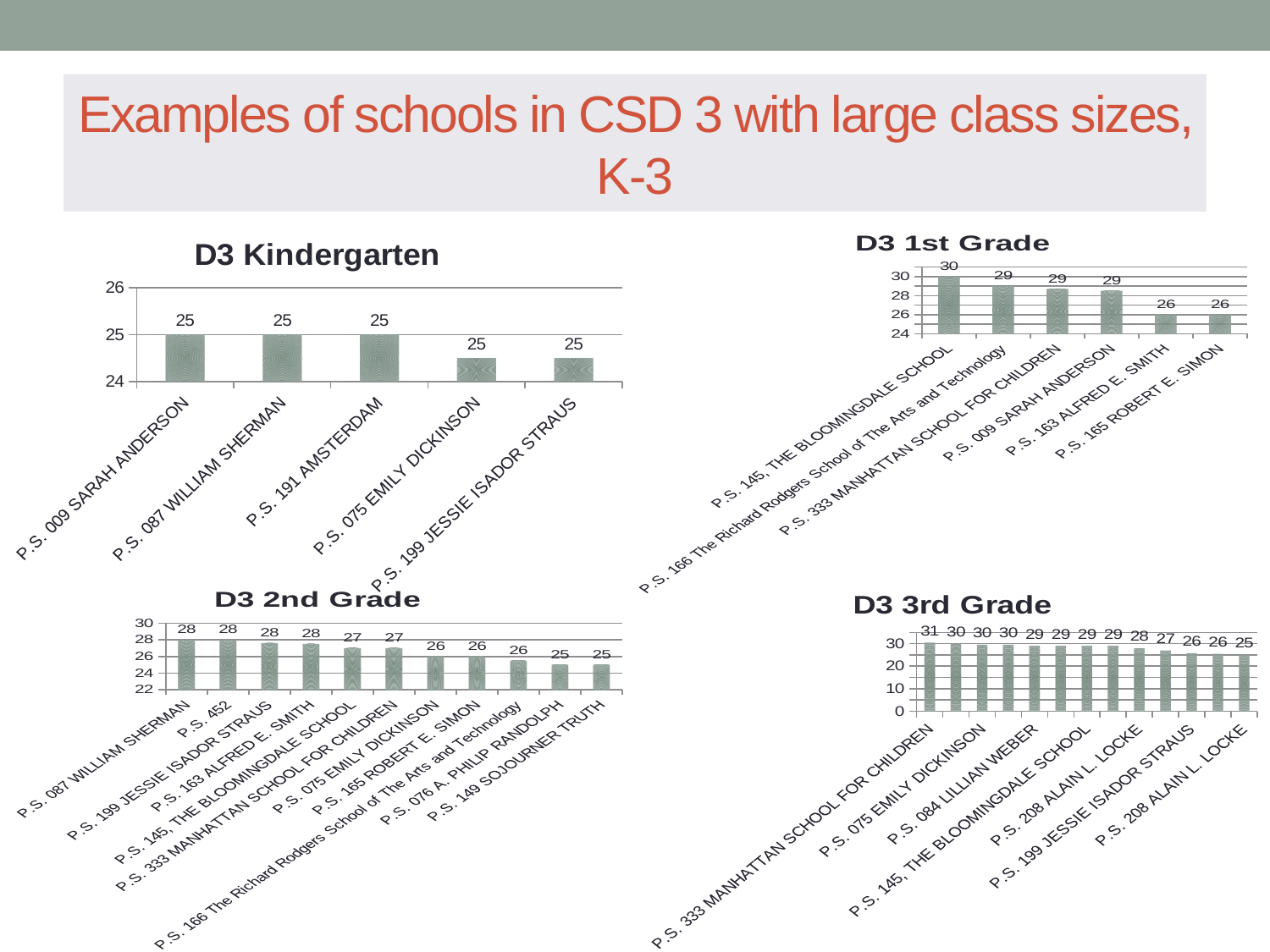

# Examples of schools in CSD 3 with large class sizes, K-3

### Chart: D3 Kindergarten

| Category |  |
|---|---|
| P.S. 009 SARAH ANDERSON | 25.0 |
| P.S. 087 WILLIAM SHERMAN | 25.0 |
| P.S. 191 AMSTERDAM | 25.0 |
| P.S. 075 EMILY DICKINSON | 24.5 |
| P.S. 199 JESSIE ISADOR STRAUS | 24.5 |

### Chart: D3 1st Grade

| Category |  |
|---|---|
| P.S. 145, THE BLOOMINGDALE SCHOOL | 30.0 |
| P.S. 166 The Richard Rodgers School of The Arts and Technology | 29.0 |
| P.S. 333 MANHATTAN SCHOOL FOR CHILDREN | 28.7 |
| P.S. 009 SARAH ANDERSON | 28.5 |
| P.S. 163 ALFRED E. SMITH | 26.0 |
| P.S. 165 ROBERT E. SIMON | 26.0 |

### Chart: D3 2nd Grade

| Category |  |
|---|---|
| P.S. 087 WILLIAM SHERMAN | 28.0 |
| P.S. 452 | 28.0 |
| P.S. 199 JESSIE ISADOR STRAUS | 27.6 |
| P.S. 163 ALFRED E. SMITH | 27.5 |
| P.S. 145, THE BLOOMINGDALE SCHOOL | 27.0 |
| P.S. 333 MANHATTAN SCHOOL FOR CHILDREN | 27.0 |
| P.S. 075 EMILY DICKINSON | 26.0 |
| P.S. 165 ROBERT E. SIMON | 26.0 |
| P.S. 166 The Richard Rodgers School of The Arts and Technology | 25.5 |
| P.S. 076 A. PHILIP RANDOLPH | 25.0 |
| P.S. 149 SOJOURNER TRUTH | 25.0 |

### Chart: D3 3rd Grade

| Category |  |
|---|---|
| P.S. 333 MANHATTAN SCHOOL FOR CHILDREN | 30.5 |
| P.S. 009 SARAH ANDERSON | 30.0 |
| P.S. 075 EMILY DICKINSON | 29.5 |
| P.S. 163 ALFRED E. SMITH | 29.5 |
| P.S. 084 LILLIAN WEBER | 29.0 |
| P.S. 087 WILLIAM SHERMAN | 29.0 |
| P.S. 145, THE BLOOMINGDALE SCHOOL | 29.0 |
| P.S. 452 | 29.0 |
| P.S. 208 ALAIN L. LOCKE | 28.0 |
| P.S. 087 WILLIAM SHERMAN | 27.0 |
| P.S. 199 JESSIE ISADOR STRAUS | 25.8 |
| P.S. 166 The Richard Rodgers School of The Arts and Technology | 25.5 |
| P.S. 208 ALAIN L. LOCKE | 25.0 |